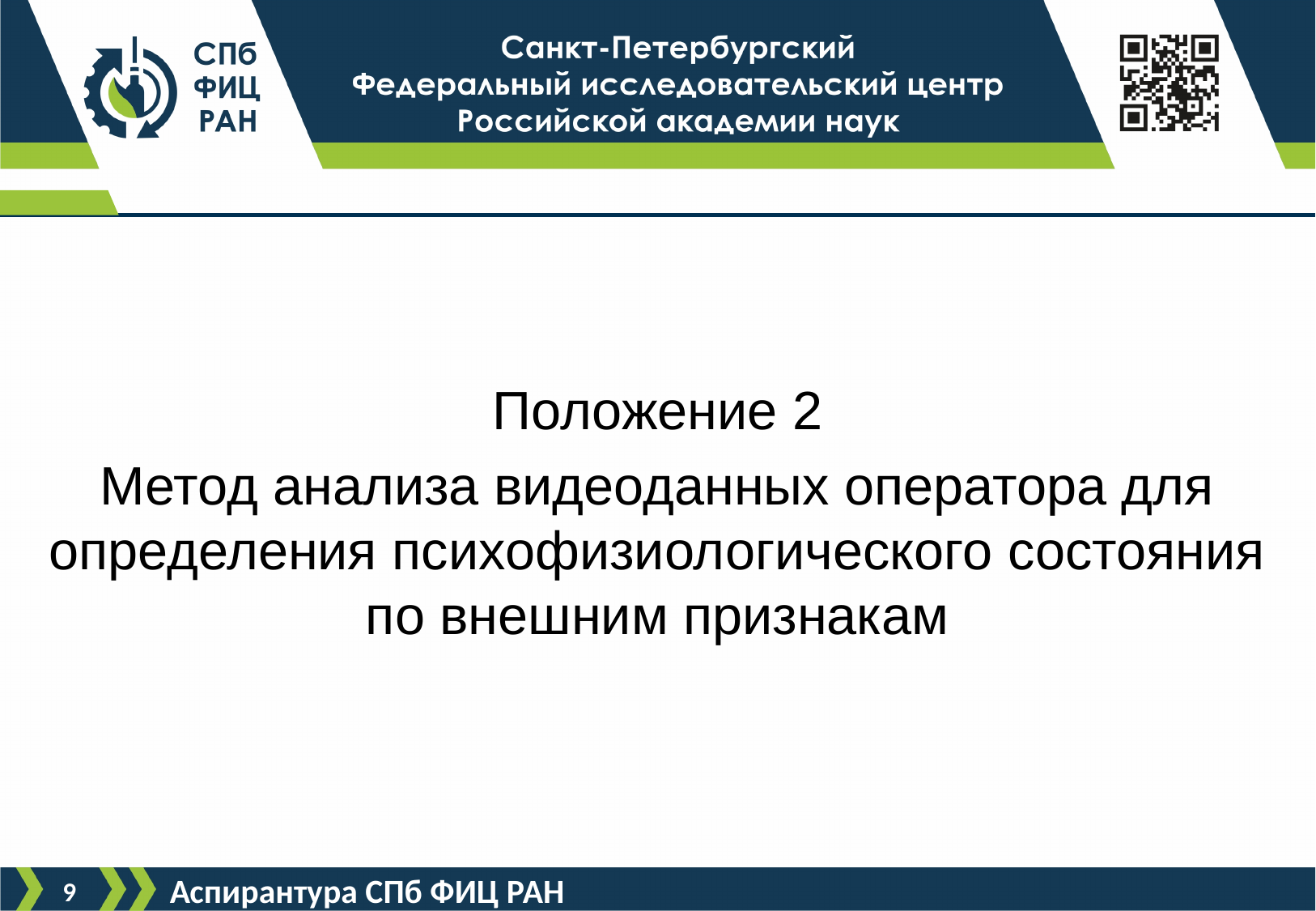

#

Положение 2
Метод анализа видеоданных оператора для определения психофизиологического состояния по внешним признакам